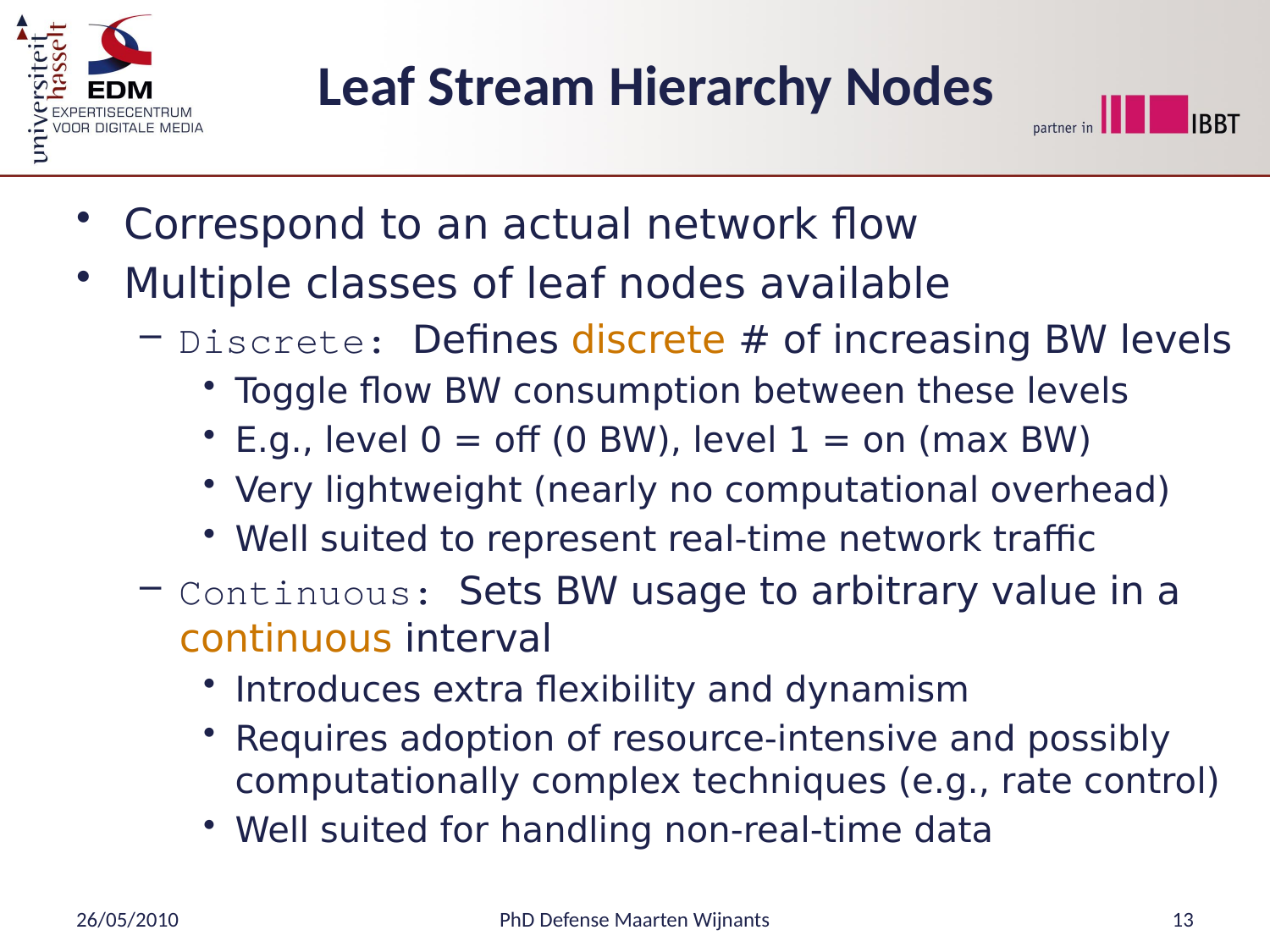

# Leaf Stream Hierarchy Nodes
Correspond to an actual network flow
Multiple classes of leaf nodes available
Discrete: Defines discrete # of increasing BW levels
Toggle flow BW consumption between these levels
E.g., level 0 = off (0 BW), level 1 = on (max BW)
Very lightweight (nearly no computational overhead)
Well suited to represent real-time network traffic
Continuous: Sets BW usage to arbitrary value in a continuous interval
Introduces extra flexibility and dynamism
Requires adoption of resource-intensive and possibly computationally complex techniques (e.g., rate control)
Well suited for handling non-real-time data
26/05/2010
PhD Defense Maarten Wijnants
13